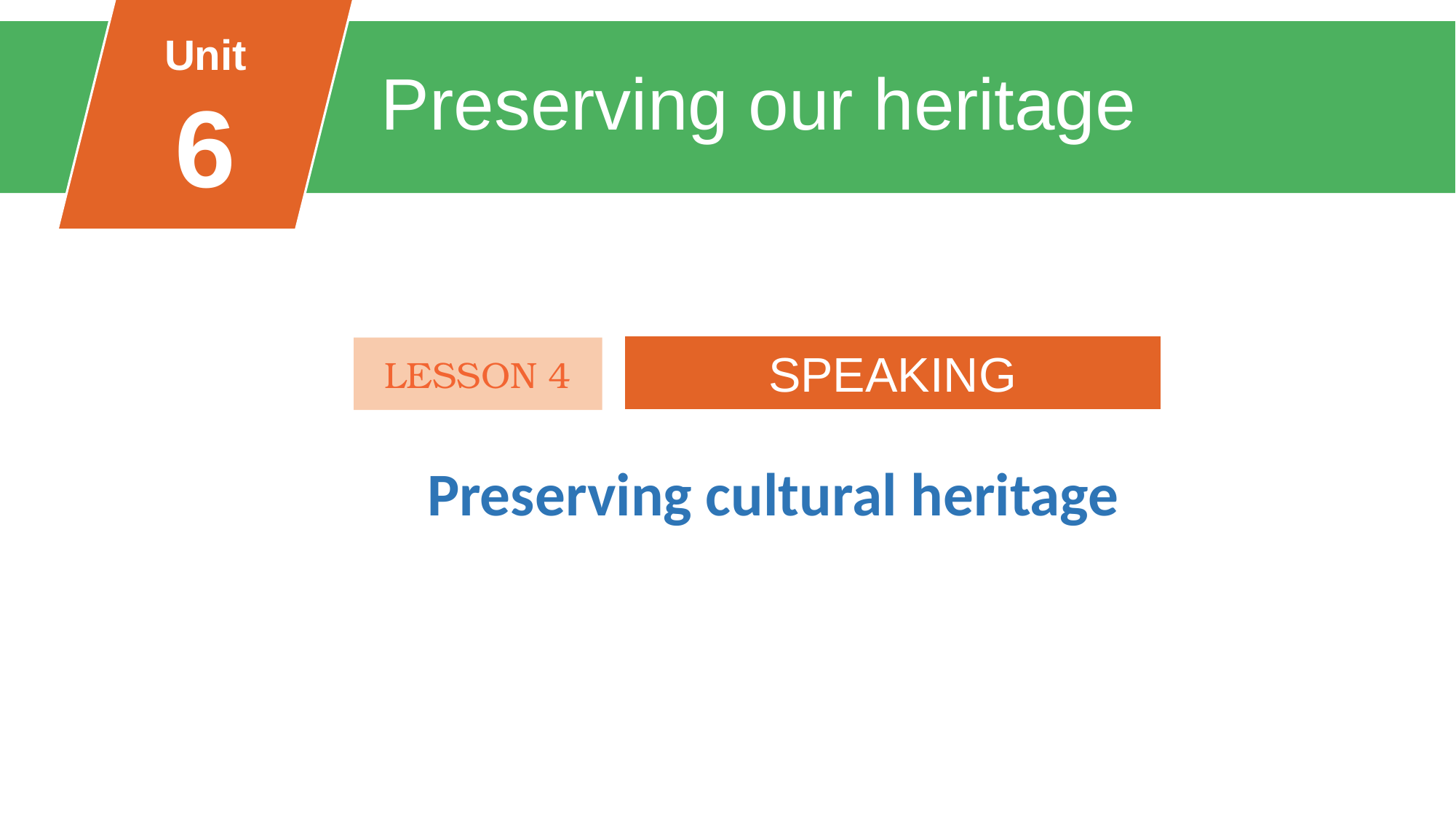

Unit
6
Preserving our heritage
FAMILY LIFE
Unit
SPEAKING
LESSON 4
Preserving cultural heritage